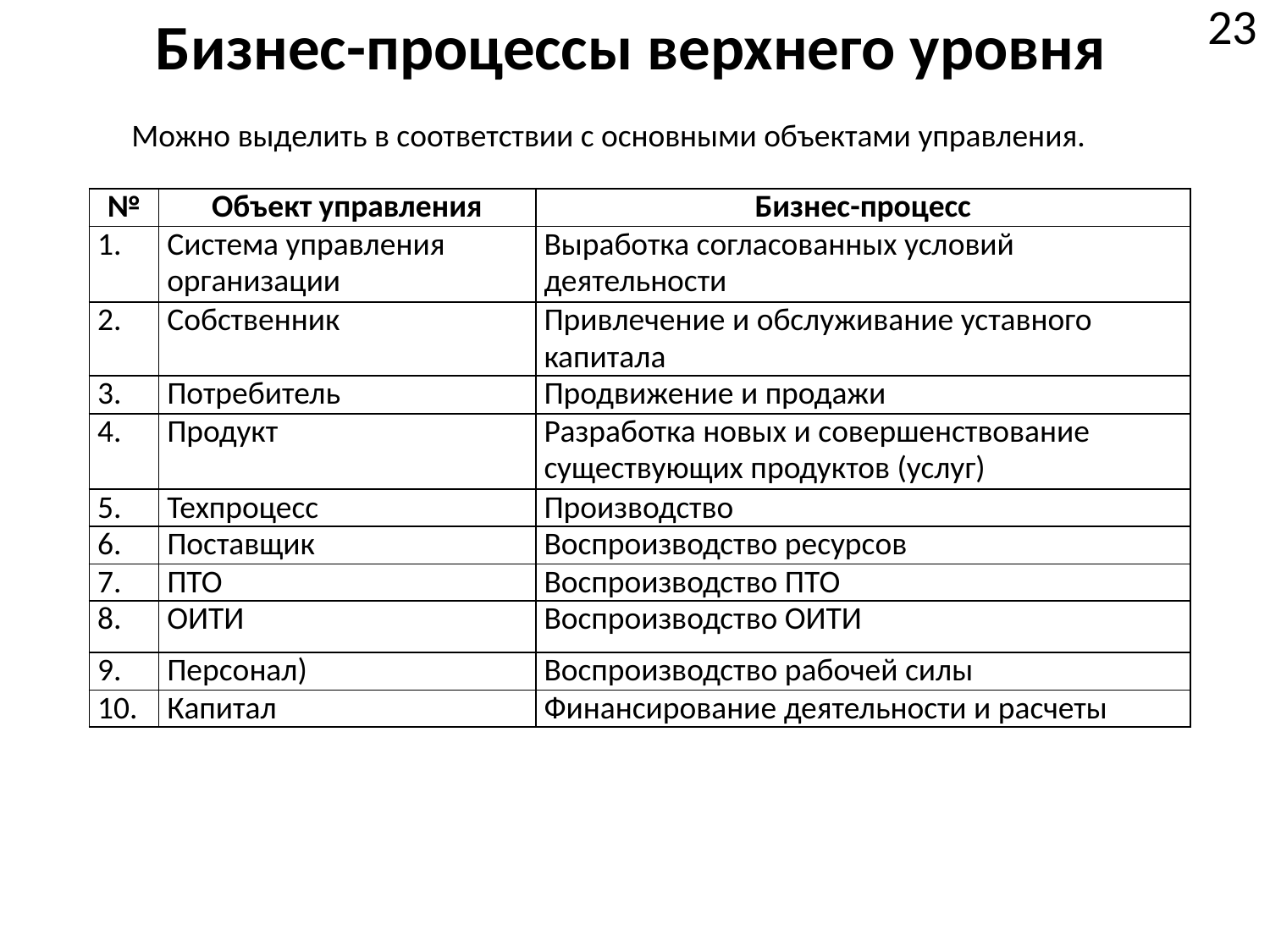

# Бизнес-процессы верхнего уровня
23
Можно выделить в соответствии с основными объектами управления.
| № | Объект управления | Бизнес-процесс |
| --- | --- | --- |
| 1. | Система управления организации | Выработка согласованных условий деятельности |
| 2. | Собственник | Привлечение и обслуживание уставного капитала |
| 3. | Потребитель | Продвижение и продажи |
| 4. | Продукт | Разработка новых и совершенствование существующих продуктов (услуг) |
| 5. | Техпроцесс | Производство |
| 6. | Поставщик | Воспроизводство ресурсов |
| 7. | ПТО | Воспроизводство ПТО |
| 8. | ОИТИ | Воспроизводство ОИТИ |
| 9. | Персонал) | Воспроизводство рабочей силы |
| 10. | Капитал | Финансирование деятельности и расчеты |